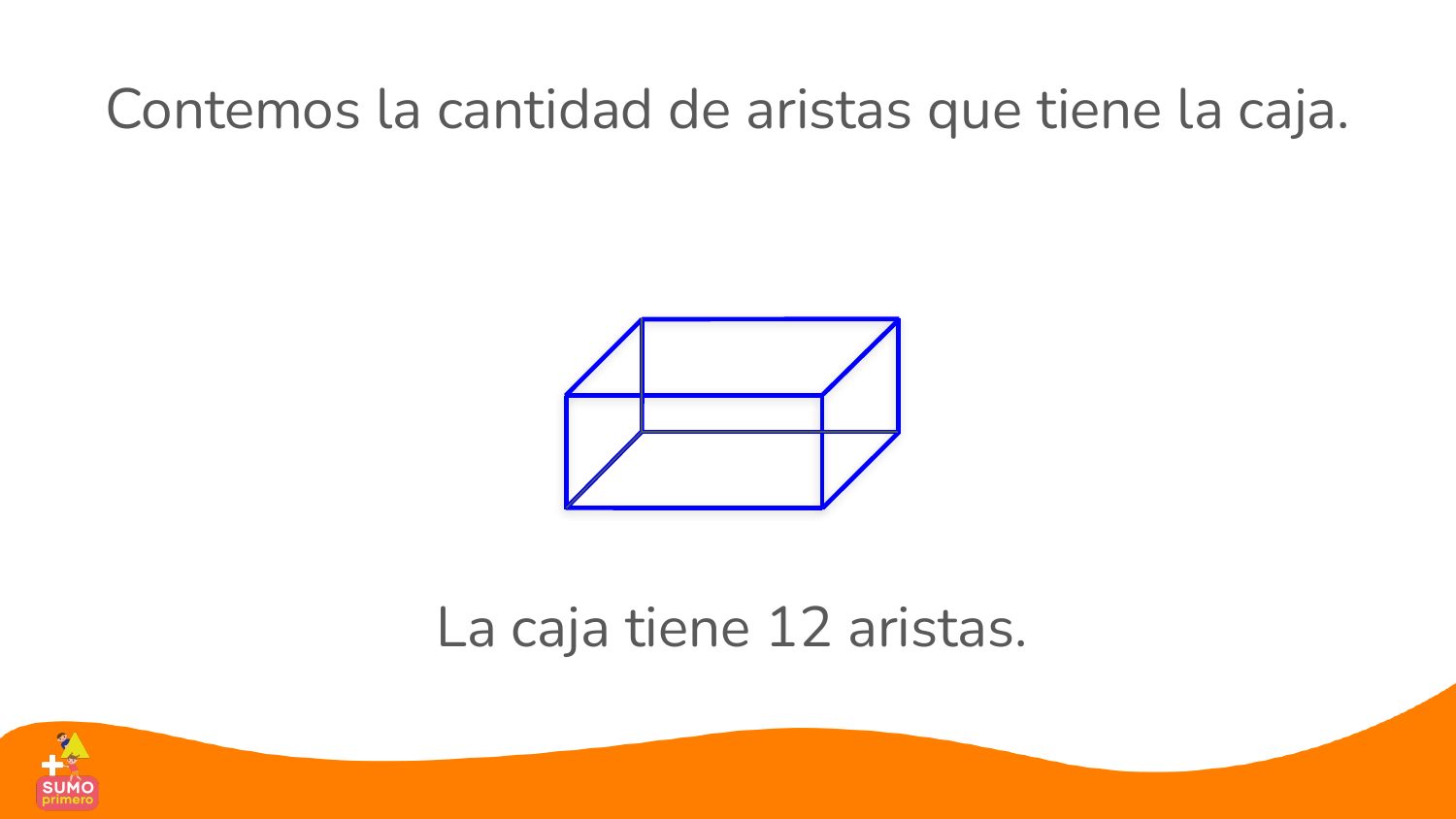

Contemos la cantidad de aristas que tiene la caja.

La caja tiene 12 aristas.